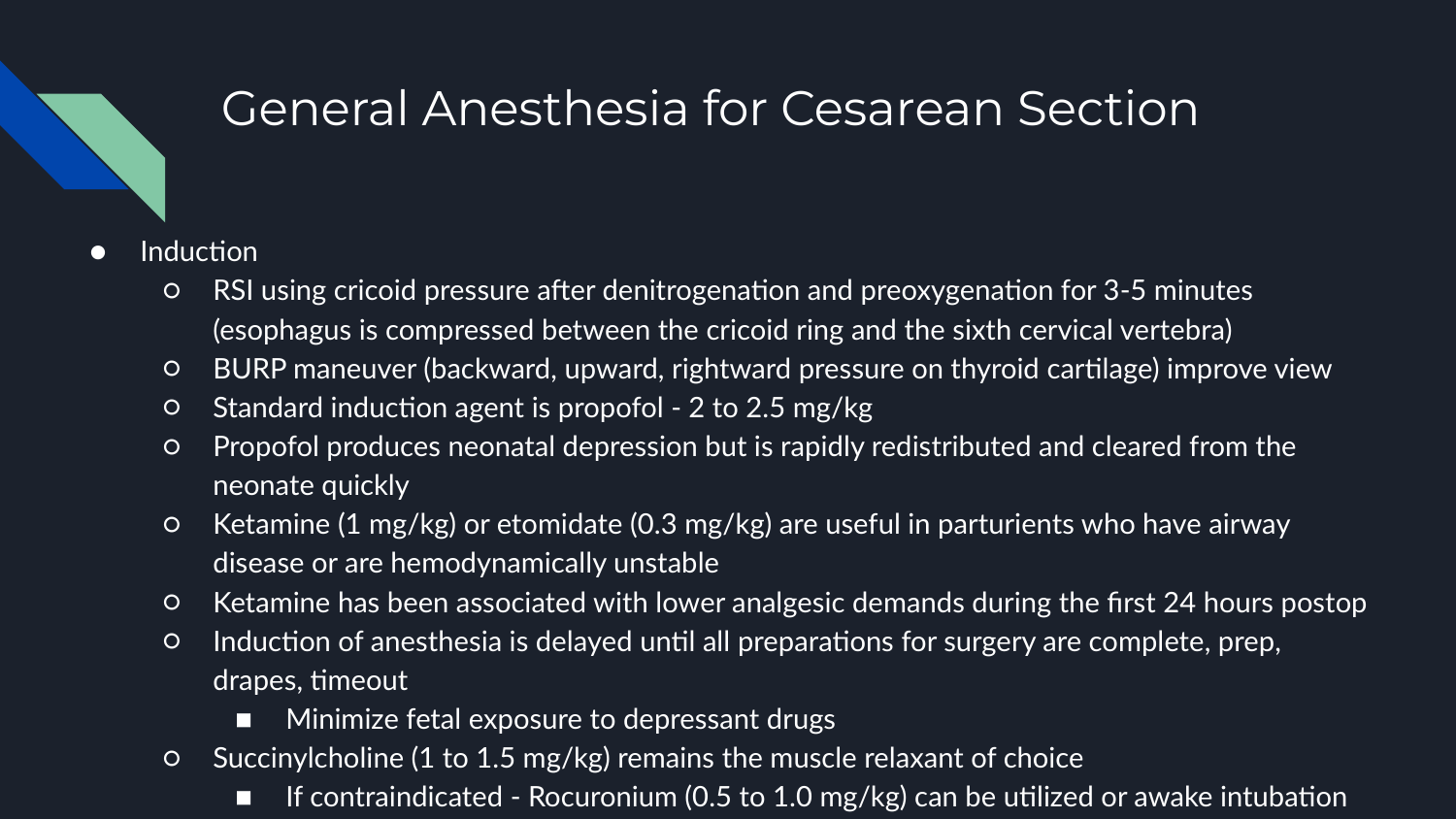

# General Anesthesia for Cesarean Section
Induction
RSI using cricoid pressure after denitrogenation and preoxygenation for 3-5 minutes (esophagus is compressed between the cricoid ring and the sixth cervical vertebra)
BURP maneuver (backward, upward, rightward pressure on thyroid cartilage) improve view
Standard induction agent is propofol - 2 to 2.5 mg/kg
Propofol produces neonatal depression but is rapidly redistributed and cleared from the neonate quickly
Ketamine (1 mg/kg) or etomidate (0.3 mg/kg) are useful in parturients who have airway disease or are hemodynamically unstable
Ketamine has been associated with lower analgesic demands during the first 24 hours postop
Induction of anesthesia is delayed until all preparations for surgery are complete, prep, drapes, timeout
Minimize fetal exposure to depressant drugs
Succinylcholine (1 to 1.5 mg/kg) remains the muscle relaxant of choice
If contraindicated - Rocuronium (0.5 to 1.0 mg/kg) can be utilized or awake intubation